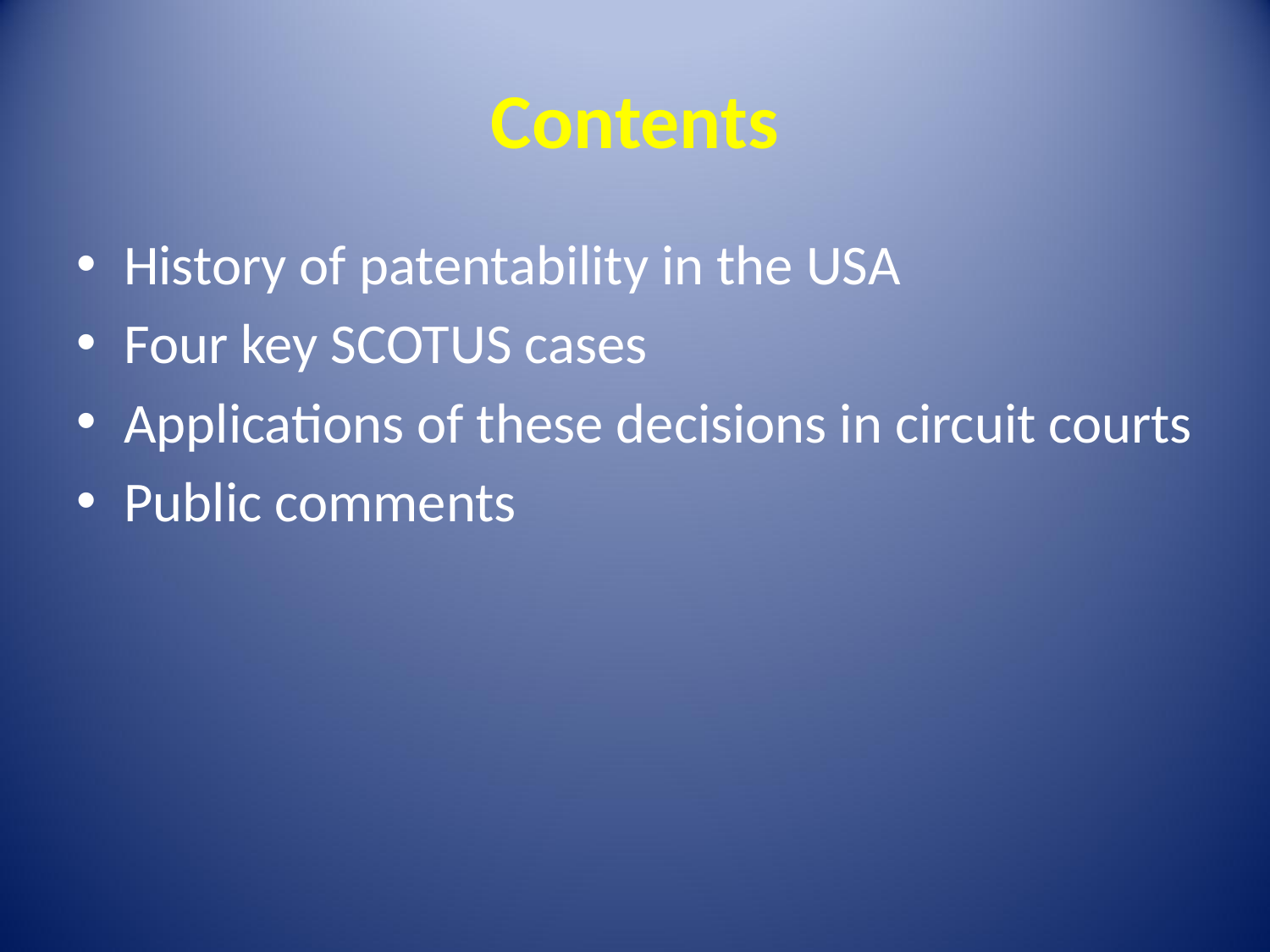

# Contents
History of patentability in the USA
Four key SCOTUS cases
Applications of these decisions in circuit courts
Public comments